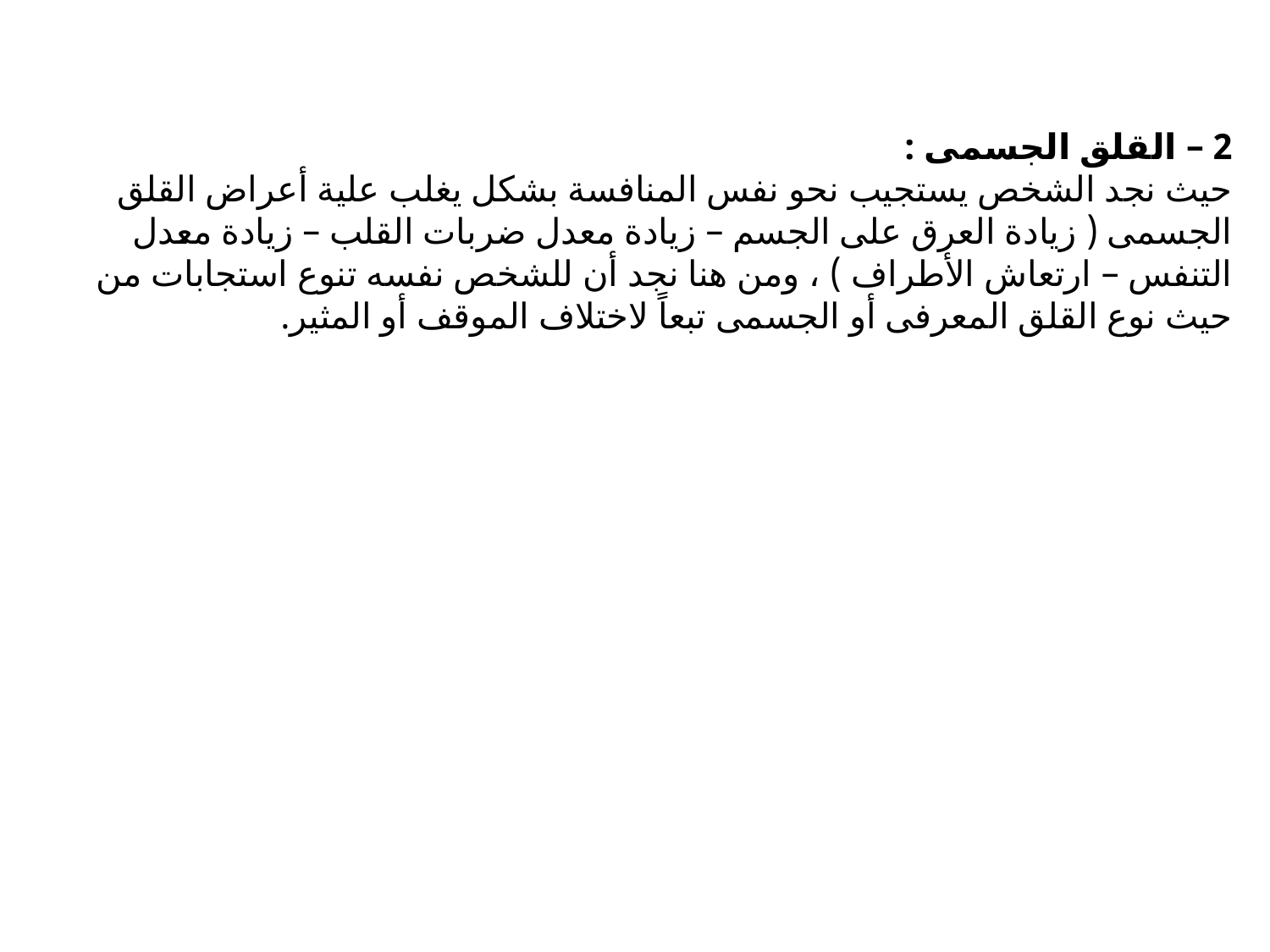

# 2 – القلق الجسمى : حيث نجد الشخص يستجيب نحو نفس المنافسة بشكل يغلب علية أعراض القلق الجسمى ( زيادة العرق على الجسم – زيادة معدل ضربات القلب – زيادة معدل التنفس – ارتعاش الأطراف ) ، ومن هنا نجد أن للشخص نفسه تنوع استجابات من حيث نوع القلق المعرفى أو الجسمى تبعاً لاختلاف الموقف أو المثير.